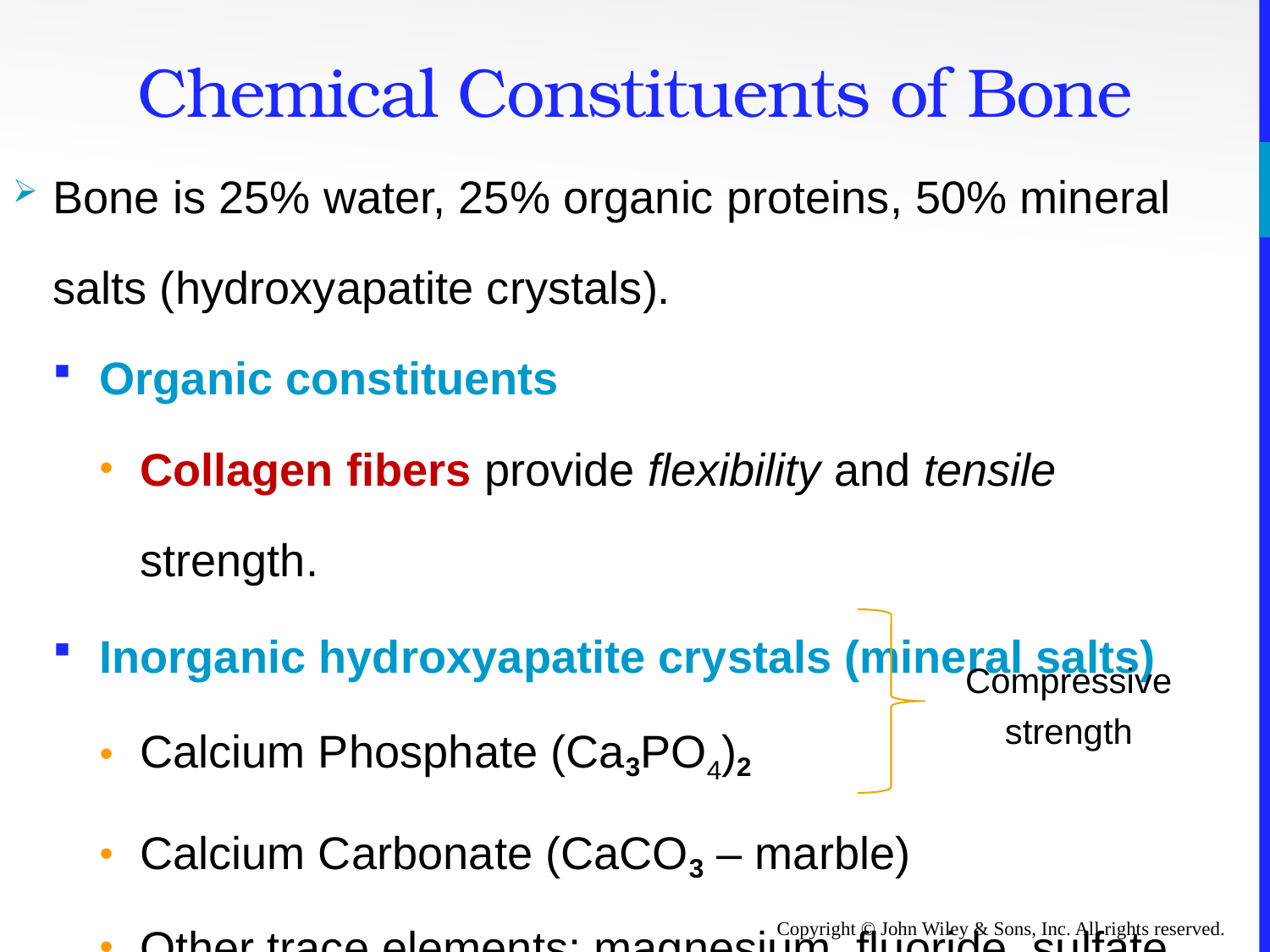

# Chemical Constituents of Bone
Bone is 25% water, 25% organic proteins, 50% mineral salts (hydroxyapatite crystals).
Organic constituents
Collagen fibers provide flexibility and tensile strength.
Inorganic hydroxyapatite crystals (mineral salts)
Calcium Phosphate (Ca3PO4)2
Calcium Carbonate (CaCO3 – marble)
Other trace elements: magnesium, fluoride, sulfate

Compressive strength